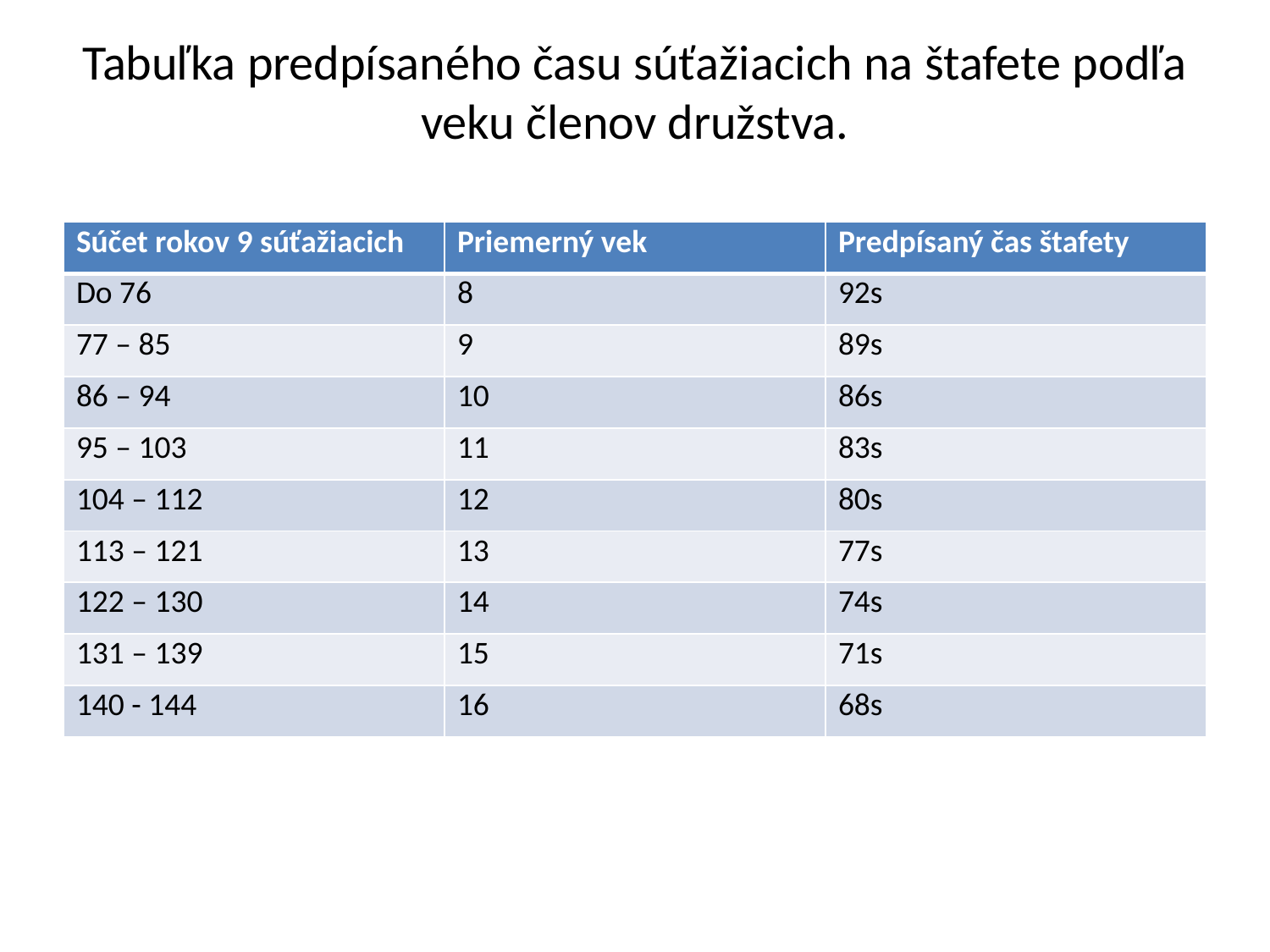

# Tabuľka predpísaného času súťažiacich na štafete podľa veku členov družstva.
| Súčet rokov 9 súťažiacich | Priemerný vek | Predpísaný čas štafety |
| --- | --- | --- |
| Do 76 | 8 | 92s |
| 77 – 85 | 9 | 89s |
| 86 – 94 | 10 | 86s |
| 95 – 103 | 11 | 83s |
| 104 – 112 | 12 | 80s |
| 113 – 121 | 13 | 77s |
| 122 – 130 | 14 | 74s |
| 131 – 139 | 15 | 71s |
| 140 - 144 | 16 | 68s |